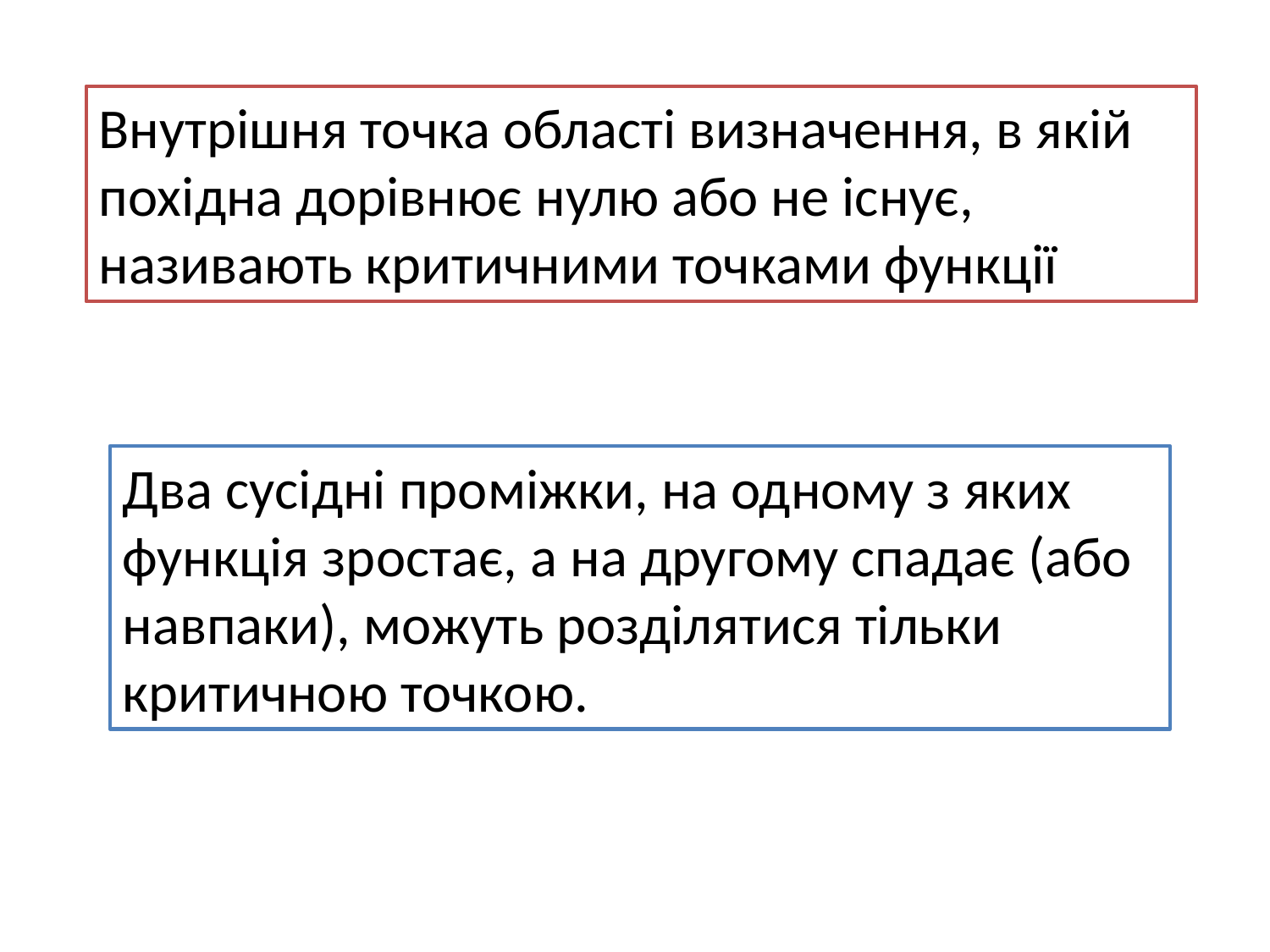

Внутрішня точка області визначення, в якій похідна дорівнює нулю або не існує, називають критичними точками функції
Два сусідні проміжки, на одному з яких функція зростає, а на другому спадає (або навпаки), можуть розділятися тільки критичною точкою.